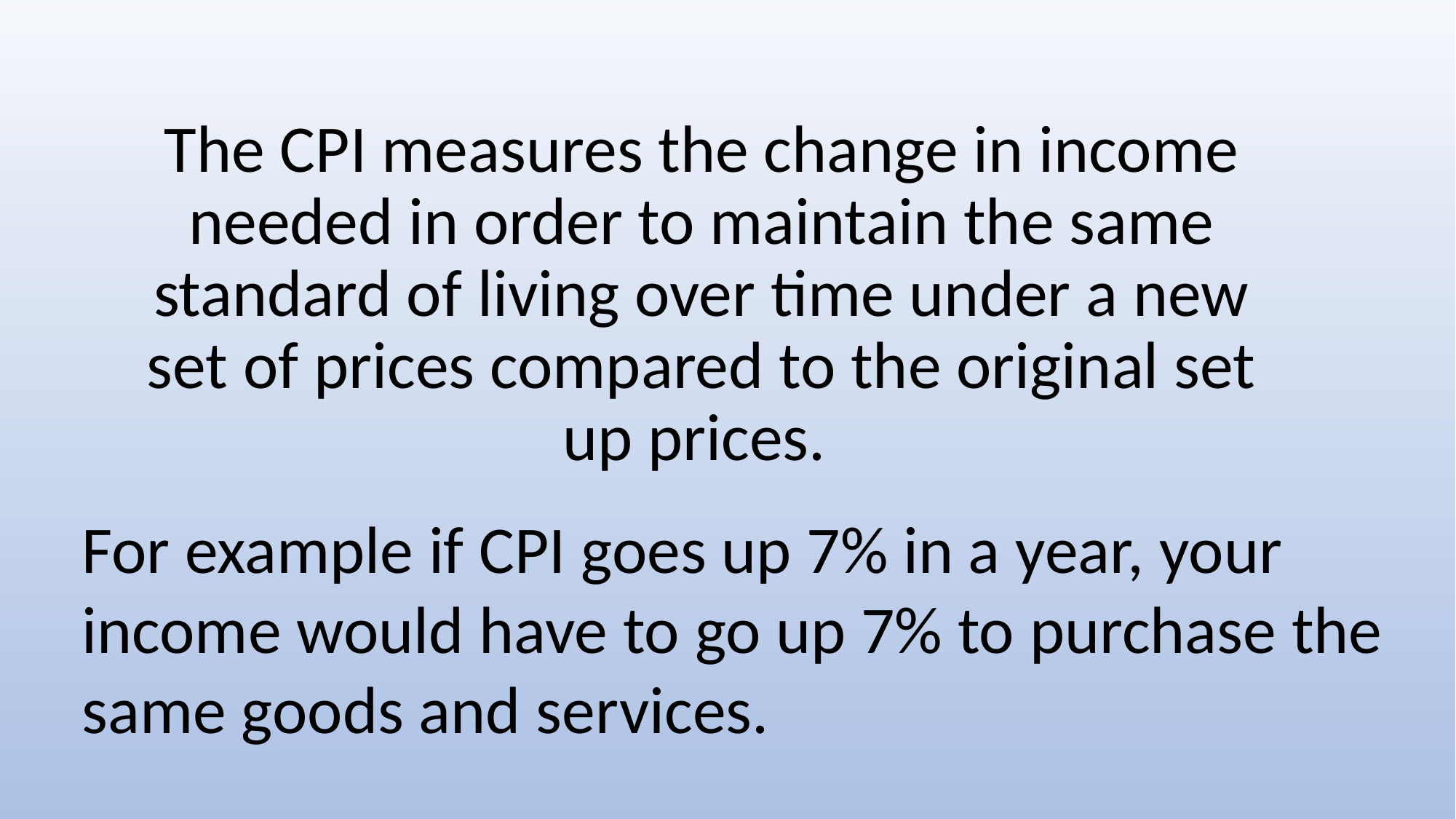

# The CPI measures the change in income needed in order to maintain the same standard of living over time under a new set of prices compared to the original set up prices.
For example if CPI goes up 7% in a year, your income would have to go up 7% to purchase the same goods and services.